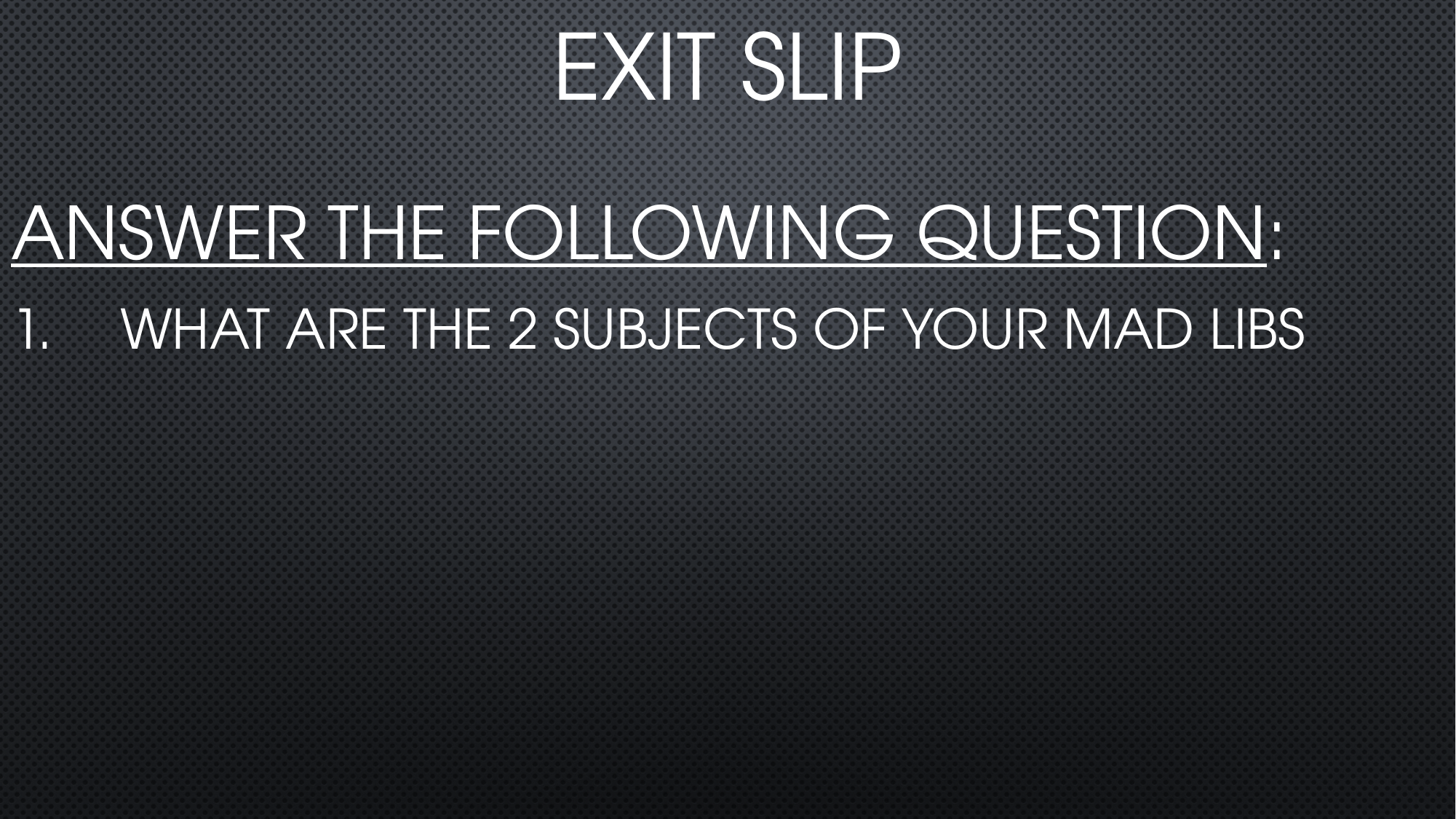

# Exit Slip
Answer the following question:
What are the 2 subjects of your mad libs